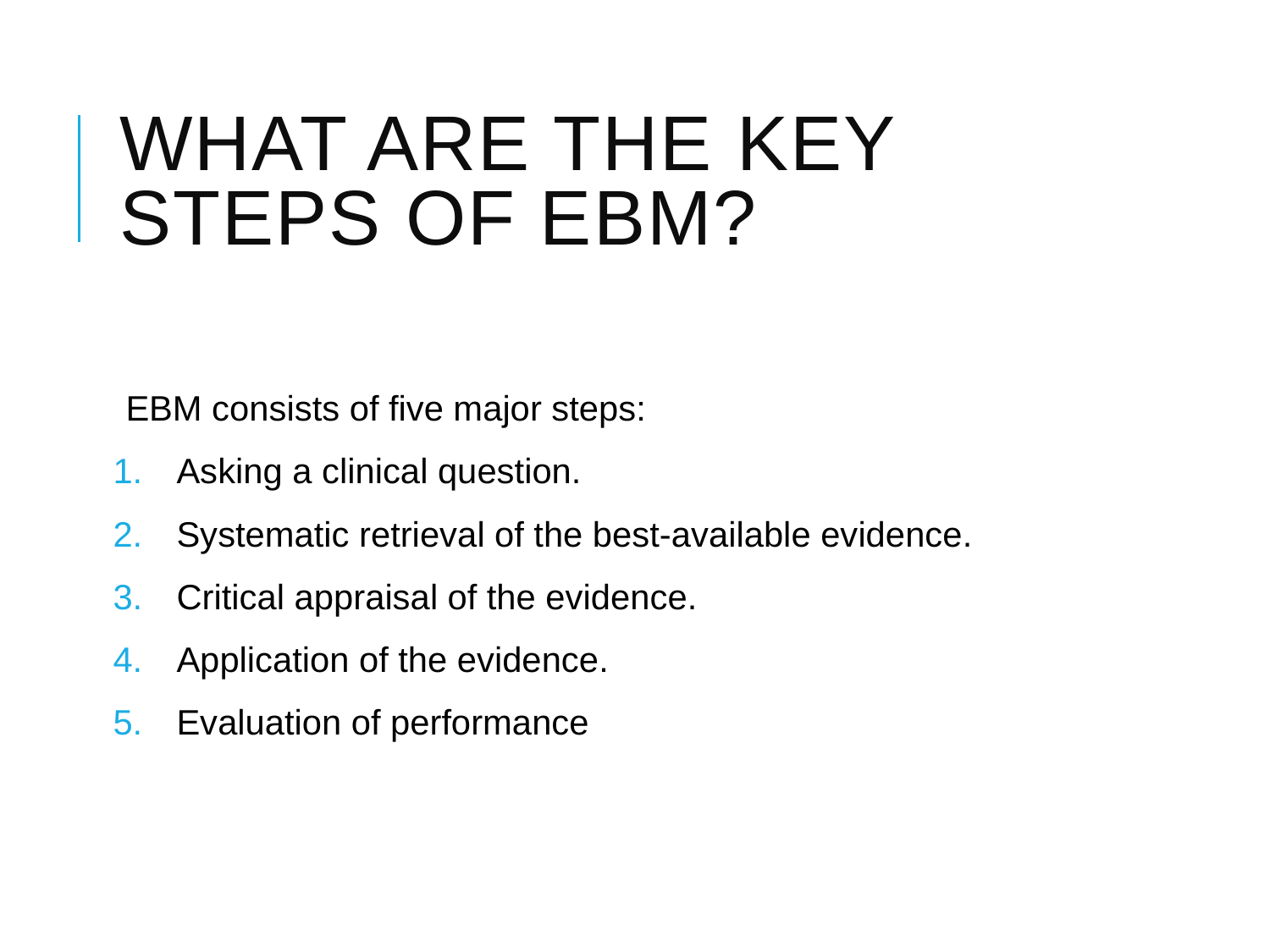

# What are the key steps of EBM?

EBM consists of five major steps:
Asking a clinical question.
Systematic retrieval of the best-available evidence.
Critical appraisal of the evidence.
Application of the evidence.
Evaluation of performance